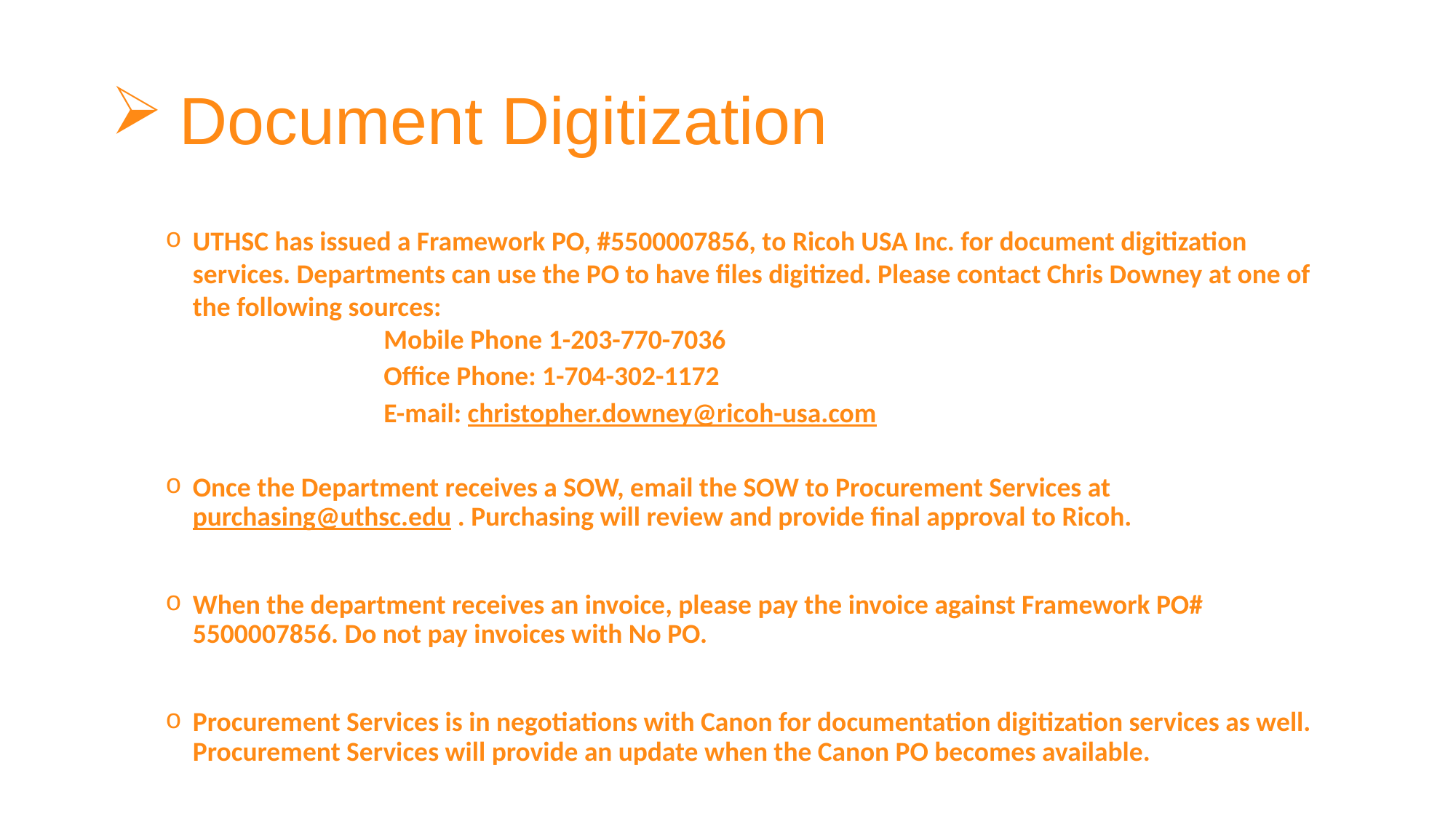

# Document Digitization
UTHSC has issued a Framework PO, #5500007856, to Ricoh USA Inc. for document digitization services. Departments can use the PO to have files digitized. Please contact Chris Downey at one of the following sources:
	Mobile Phone 1-203-770-7036
	Office Phone: 1-704-302-1172
	E-mail: christopher.downey@ricoh-usa.com

Once the Department receives a SOW, email the SOW to Procurement Services at purchasing@uthsc.edu . Purchasing will review and provide final approval to Ricoh.

When the department receives an invoice, please pay the invoice against Framework PO# 5500007856. Do not pay invoices with No PO.

Procurement Services is in negotiations with Canon for documentation digitization services as well. Procurement Services will provide an update when the Canon PO becomes available.